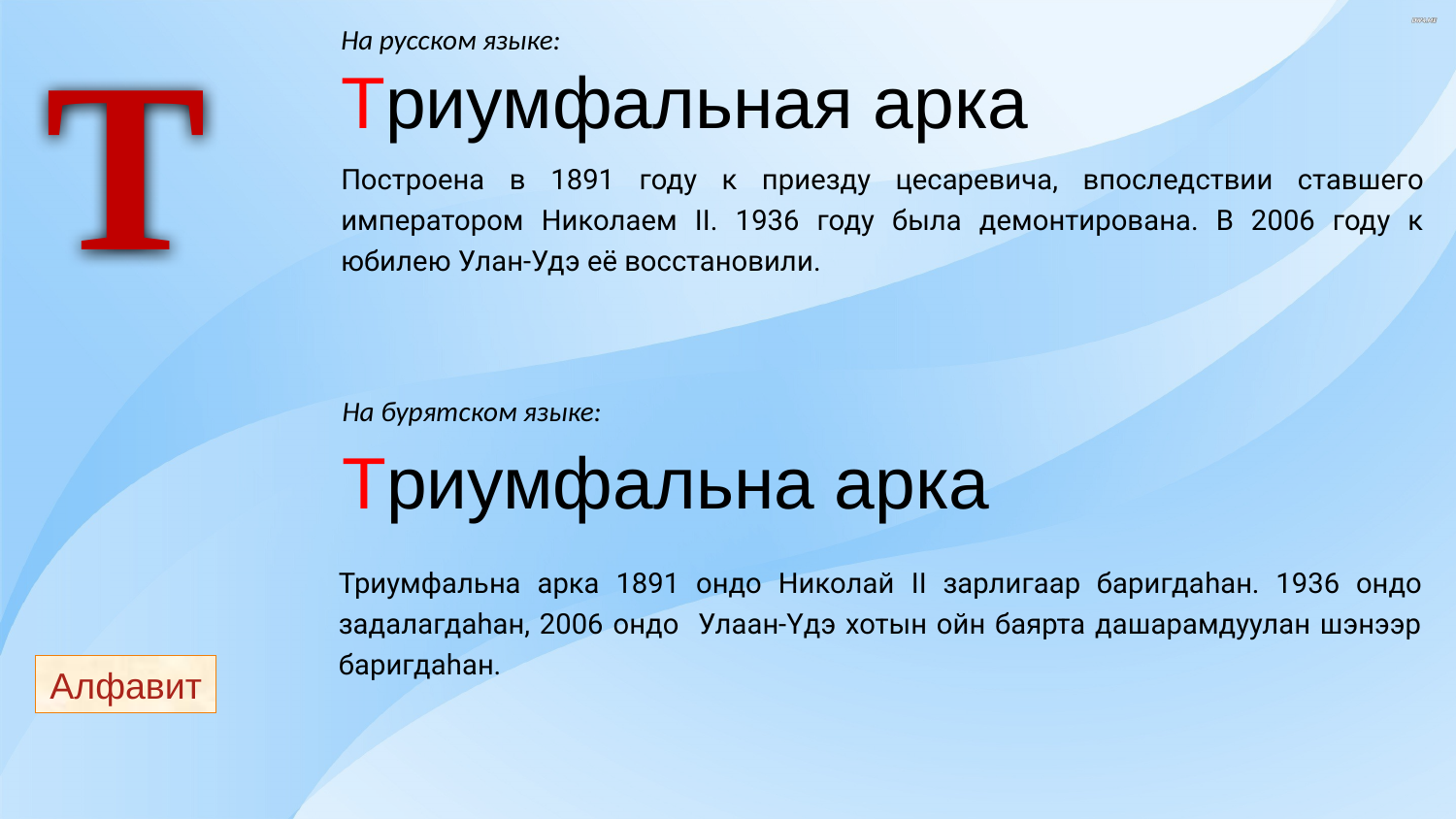

Т
На русском языке:
Триумфальная арка
Построена в 1891 году к приезду цесаревича, впоследствии ставшего императором Николаем II. 1936 году была демонтирована. В 2006 году к юбилею Улан-Удэ её восстановили.
На бурятском языке:
Триумфальна арка
Триумфальна арка 1891 ондо Николай II зарлигаар баригдаhан. 1936 ондо задалагдаhан, 2006 ондо  Улаан-Үдэ хотын ойн баярта дашарамдуулан шэнээр баригдаhан.
Алфавит